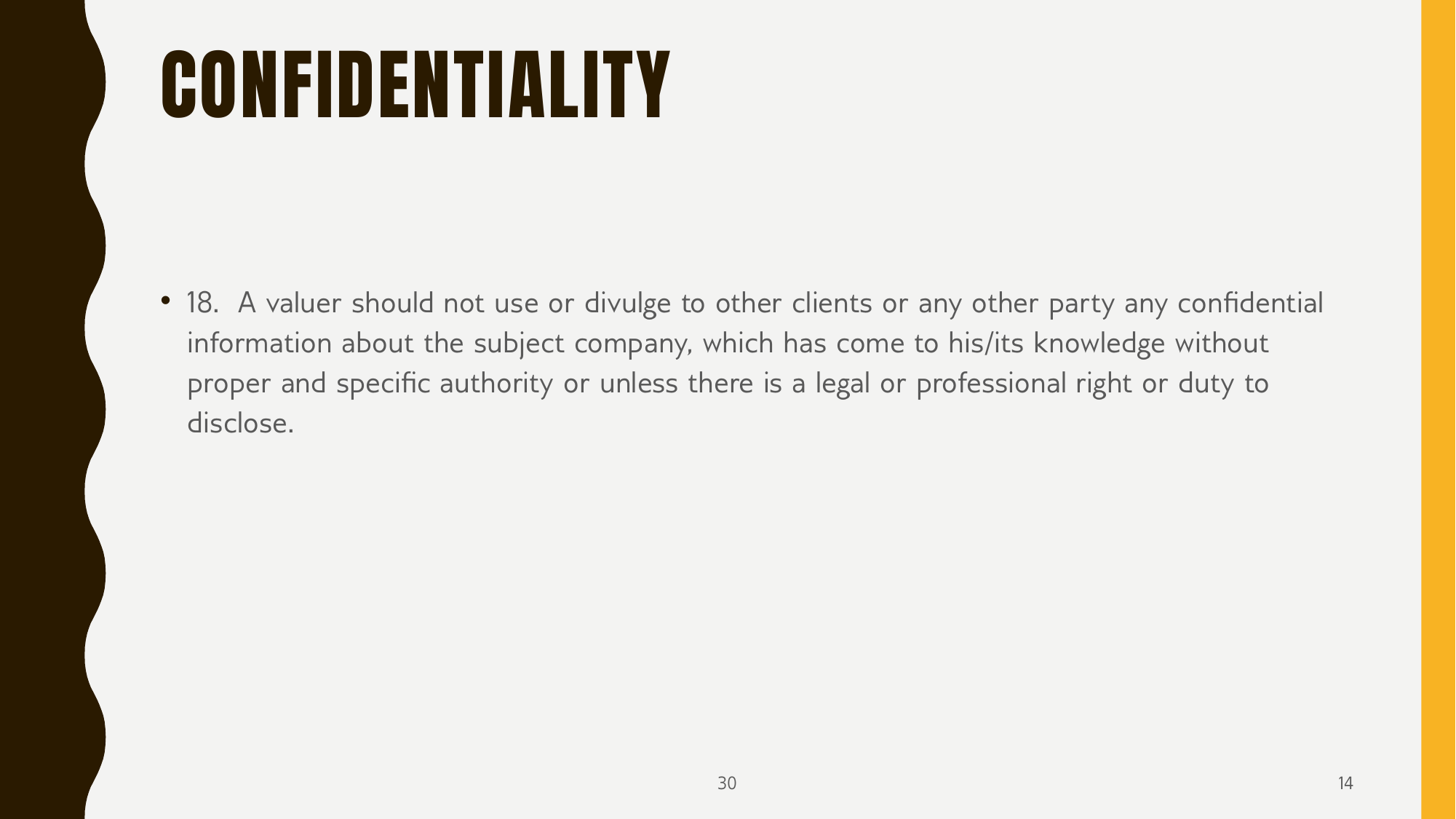

# Confidentiality
18.  A valuer should not use or divulge to other clients or any other party any confidential information about the subject company, which has come to his/its knowledge without proper and specific authority or unless there is a legal or professional right or duty to disclose.

30
14